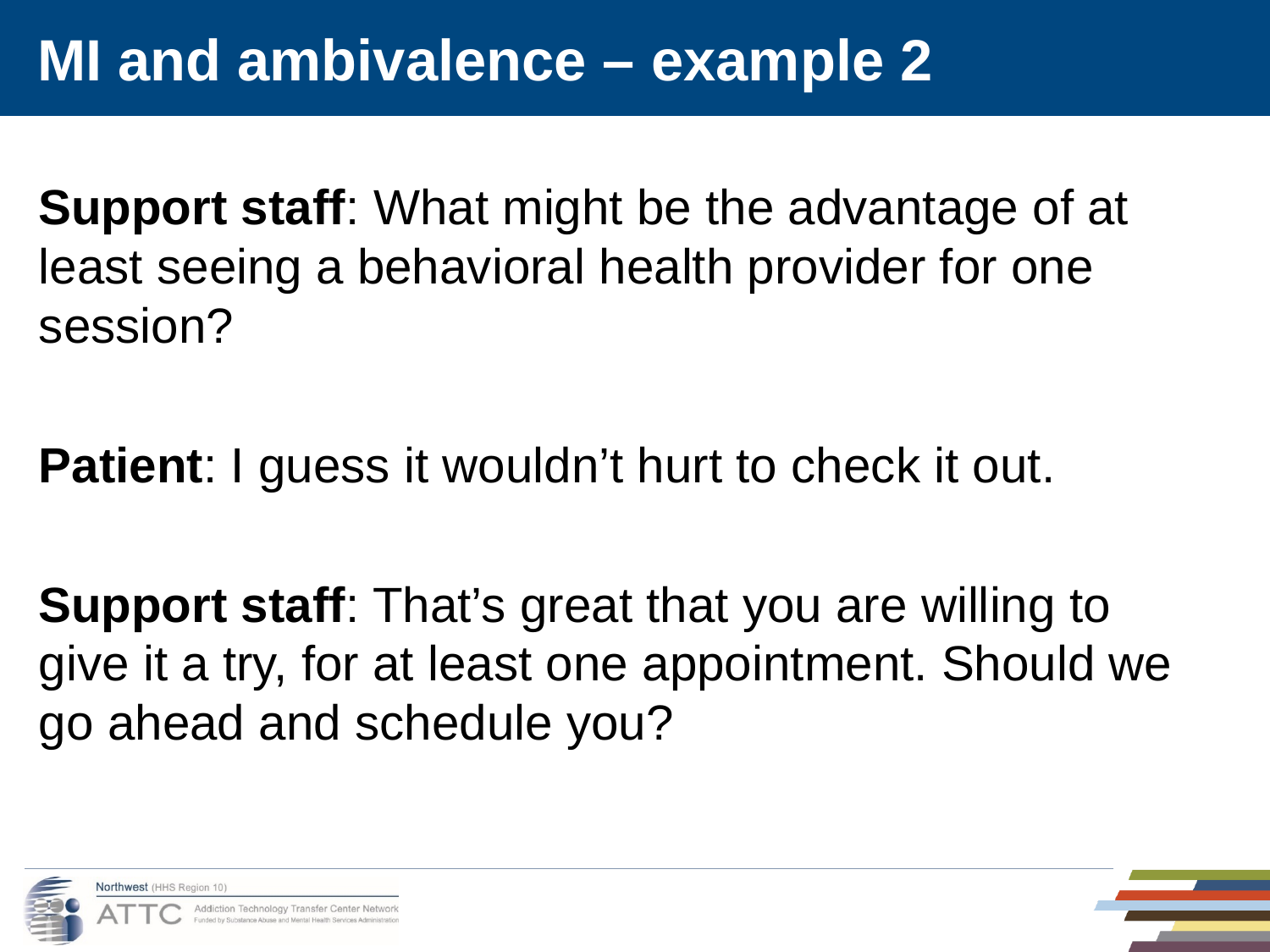

# MI and ambivalence – example 2
Support staff: What might be the advantage of at least seeing a behavioral health provider for one session?

Patient: I guess it wouldn’t hurt to check it out.

Support staff: That’s great that you are willing to give it a try, for at least one appointment. Should we go ahead and schedule you?